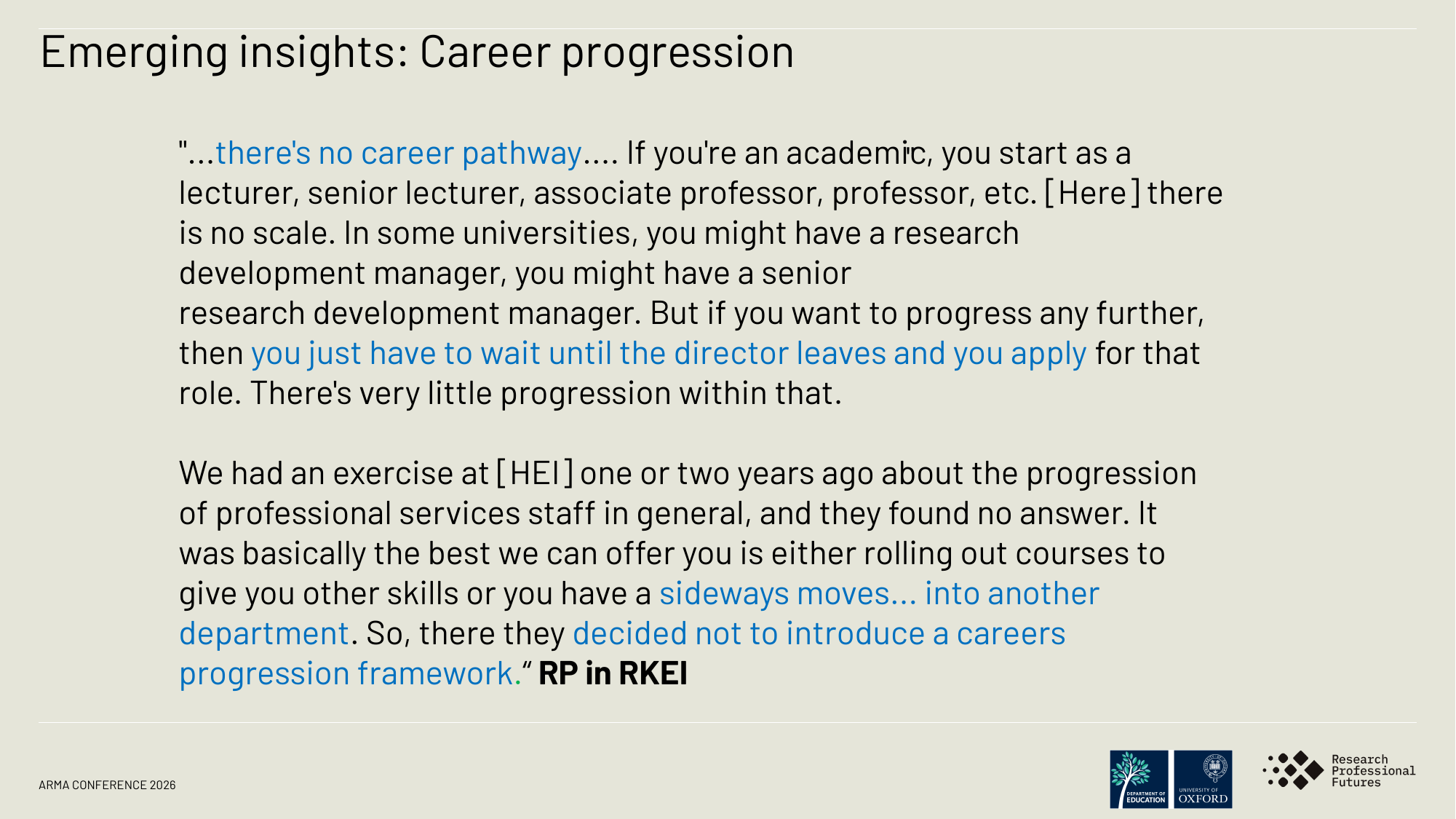

Emerging insights: Career progression
"...there's no career pathway.... If you're an academic, you start as a lecturer, senior lecturer, associate professor, professor, etc. [Here] there is no scale. In some universities, you might have a research  development manager, you might have a senior research development manager. But if you want to progress any further, then you just have to wait until the director leaves and you apply for that role. There's very little progression within that.

We had an exercise at [HEI] one or two years ago about the progression of professional services staff in general, and they found no answer. It was basically the best we can offer you is either rolling out courses to give you other skills or you have a sideways moves... into another department. So, there they decided not to introduce a careers progression framework.“ RP in RKEI
"
ARMA conference 2026